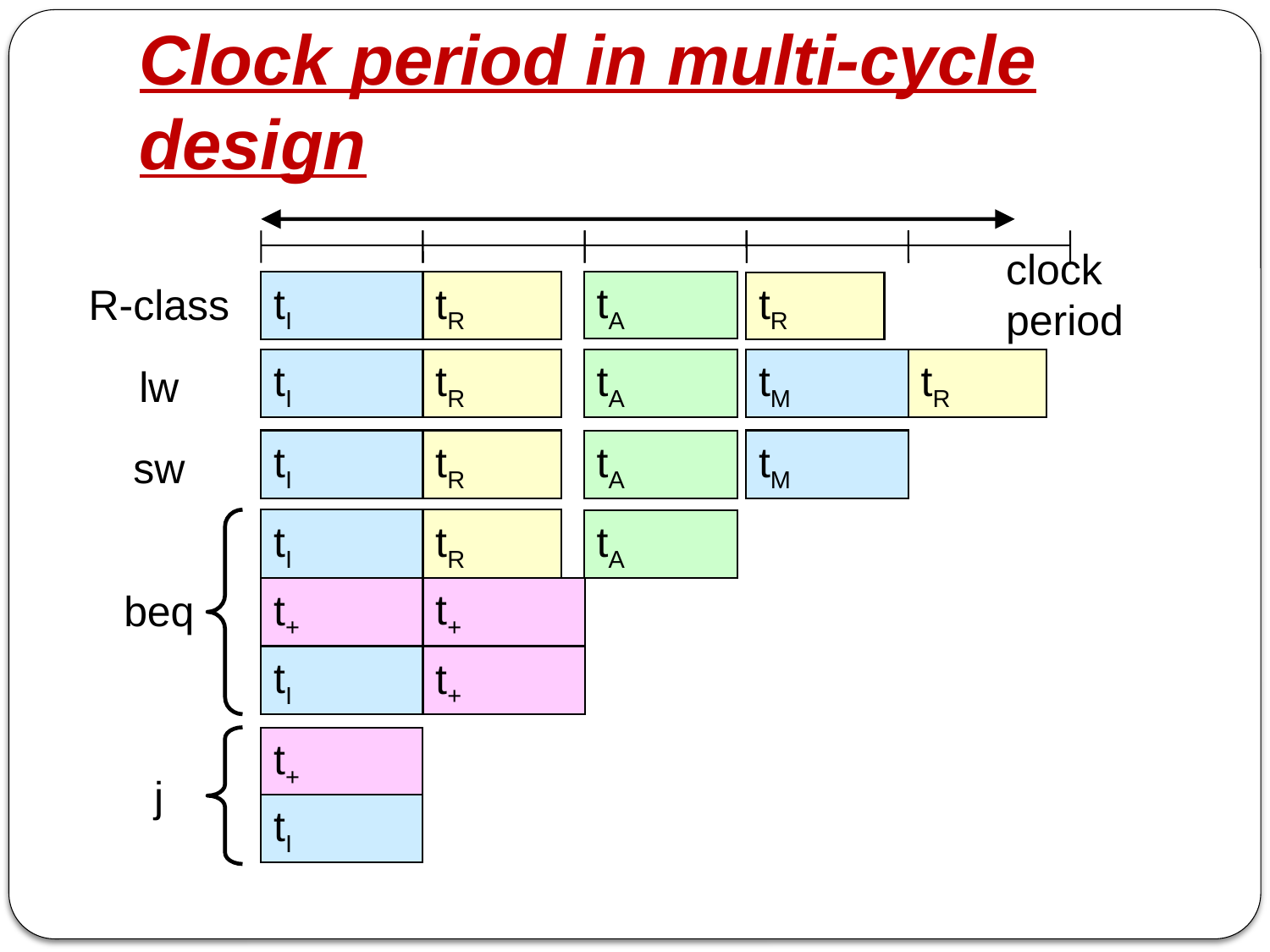

# Clock period in multi-cycle design

clock
period
tI
tR
tA
R-class
tR
tI
tR
tA
tM
tR
lw
tI
tR
tM
tA
sw

tI
tR
tA
beq
t+
t+
tI
t+

t+
j
tI